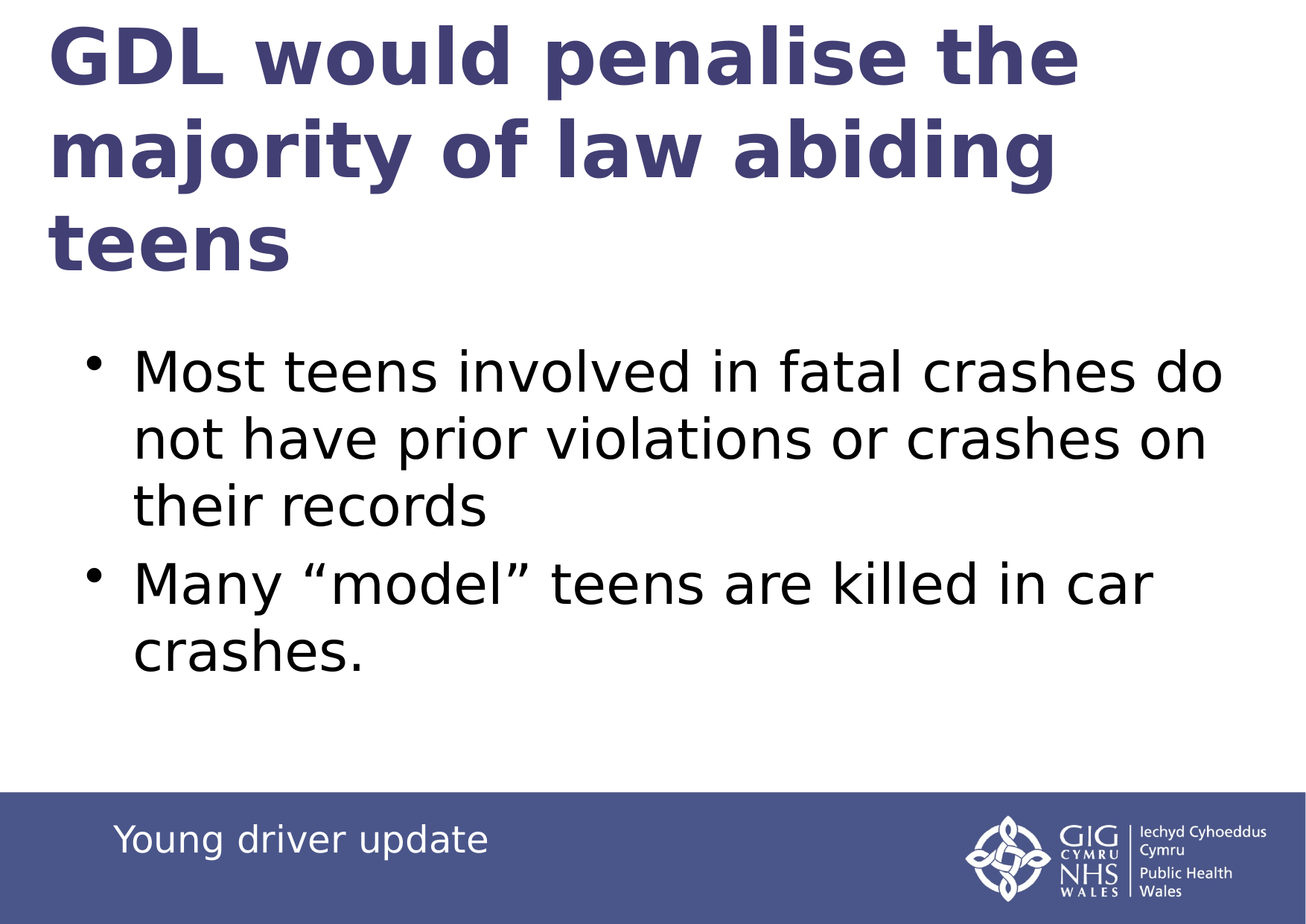

# GDL would penalise the majority of law abiding teens
Most teens involved in fatal crashes do not have prior violations or crashes on their records
Many “model” teens are killed in car crashes.
Young driver update